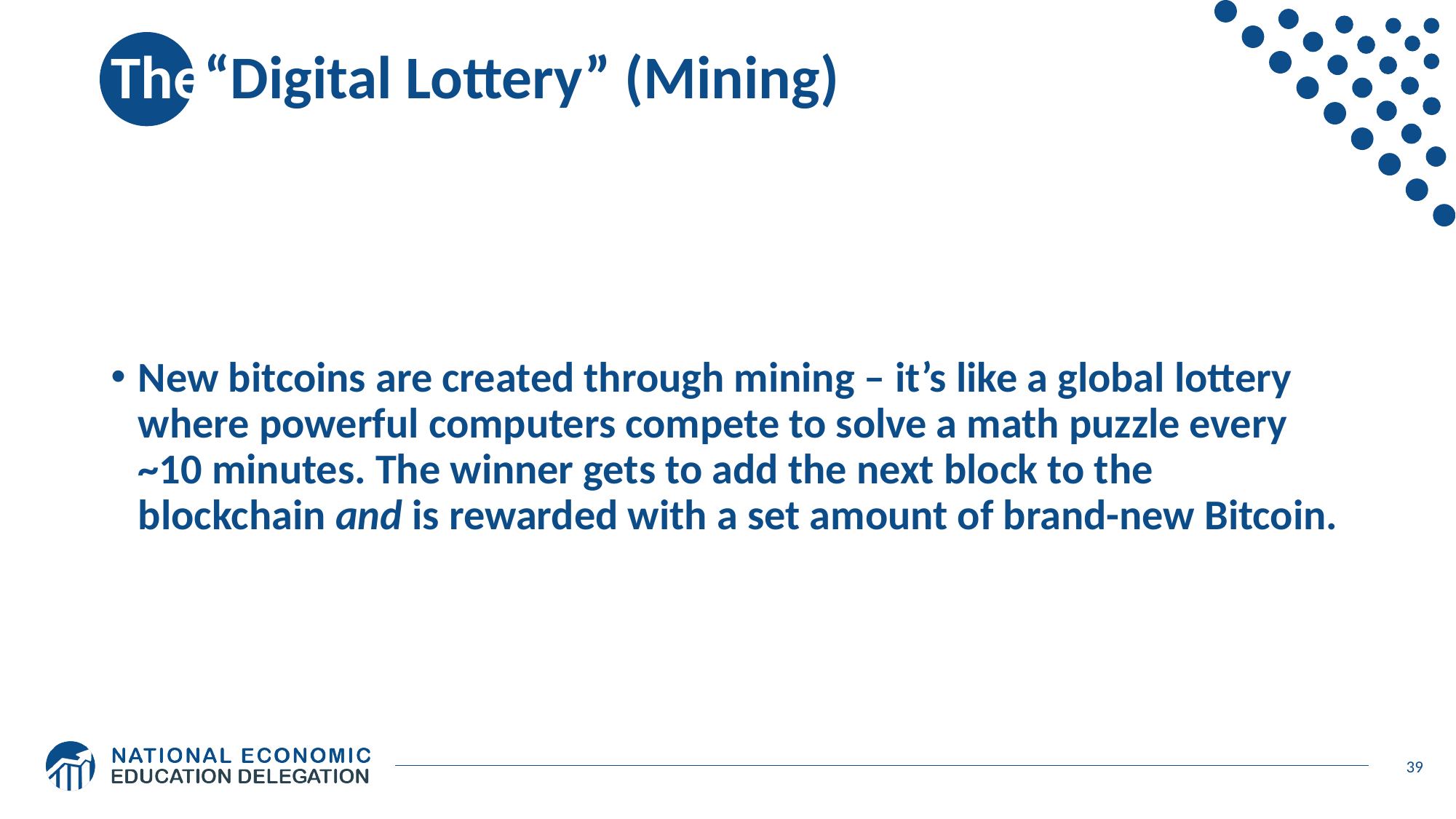

# The“Digital Lottery” (Mining)
New bitcoins are created through mining – it’s like a global lottery where powerful computers compete to solve a math puzzle every ~10 minutes. The winner gets to add the next block to the blockchain and is rewarded with a set amount of brand-new Bitcoin.
39